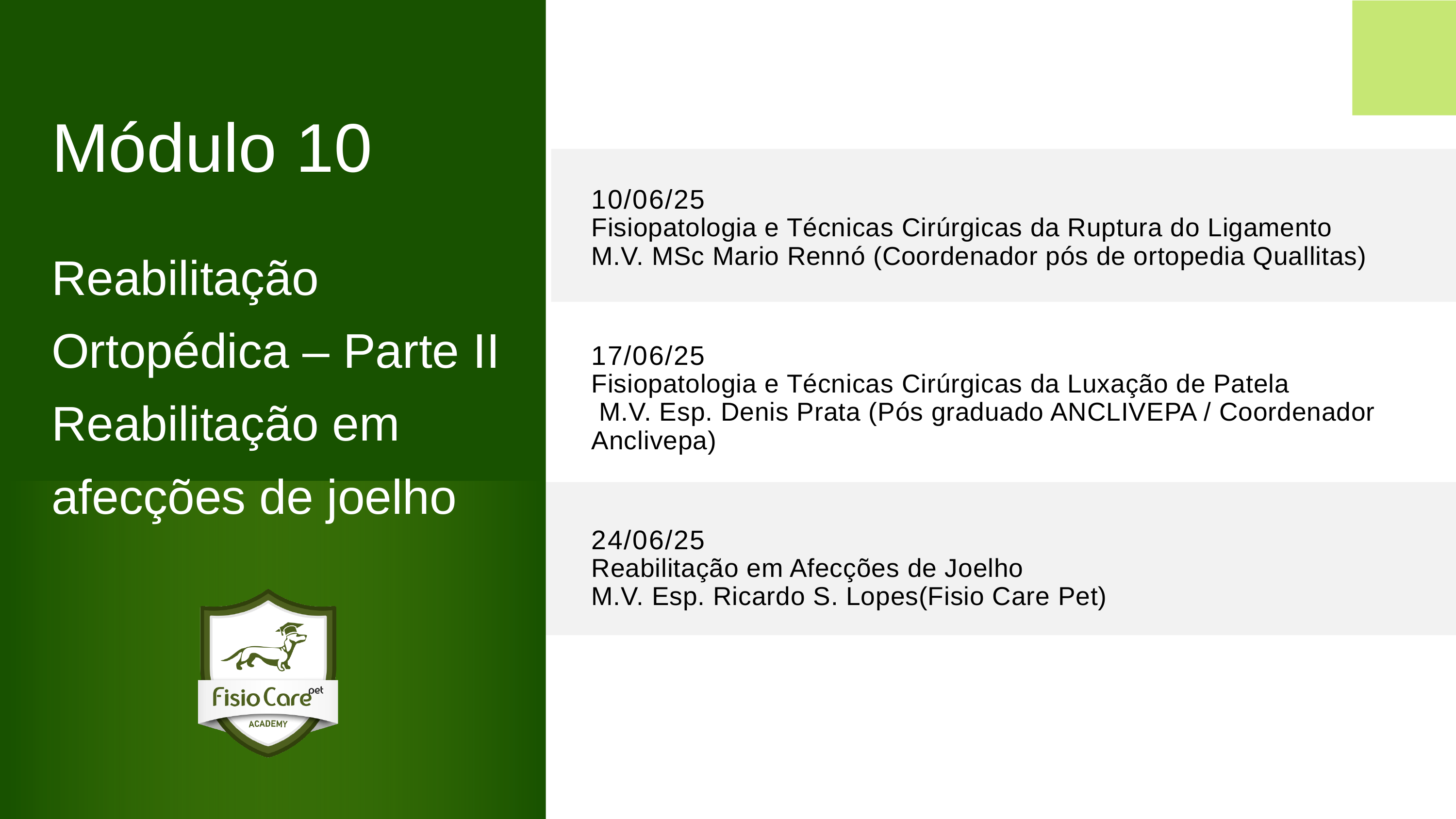

Módulo 10
Reabilitação Ortopédica – Parte II Reabilitação em afecções de joelho

10/06/25
Fisiopatologia e Técnicas Cirúrgicas da Ruptura do Ligamento
M.V. MSc Mario Rennó (Coordenador pós de ortopedia Quallitas)

17/06/25
Fisiopatologia e Técnicas Cirúrgicas da Luxação de Patela
 M.V. Esp. Denis Prata (Pós graduado ANCLIVEPA / Coordenador Anclivepa)

24/06/25
Reabilitação em Afecções de Joelho
M.V. Esp. Ricardo S. Lopes(Fisio Care Pet)